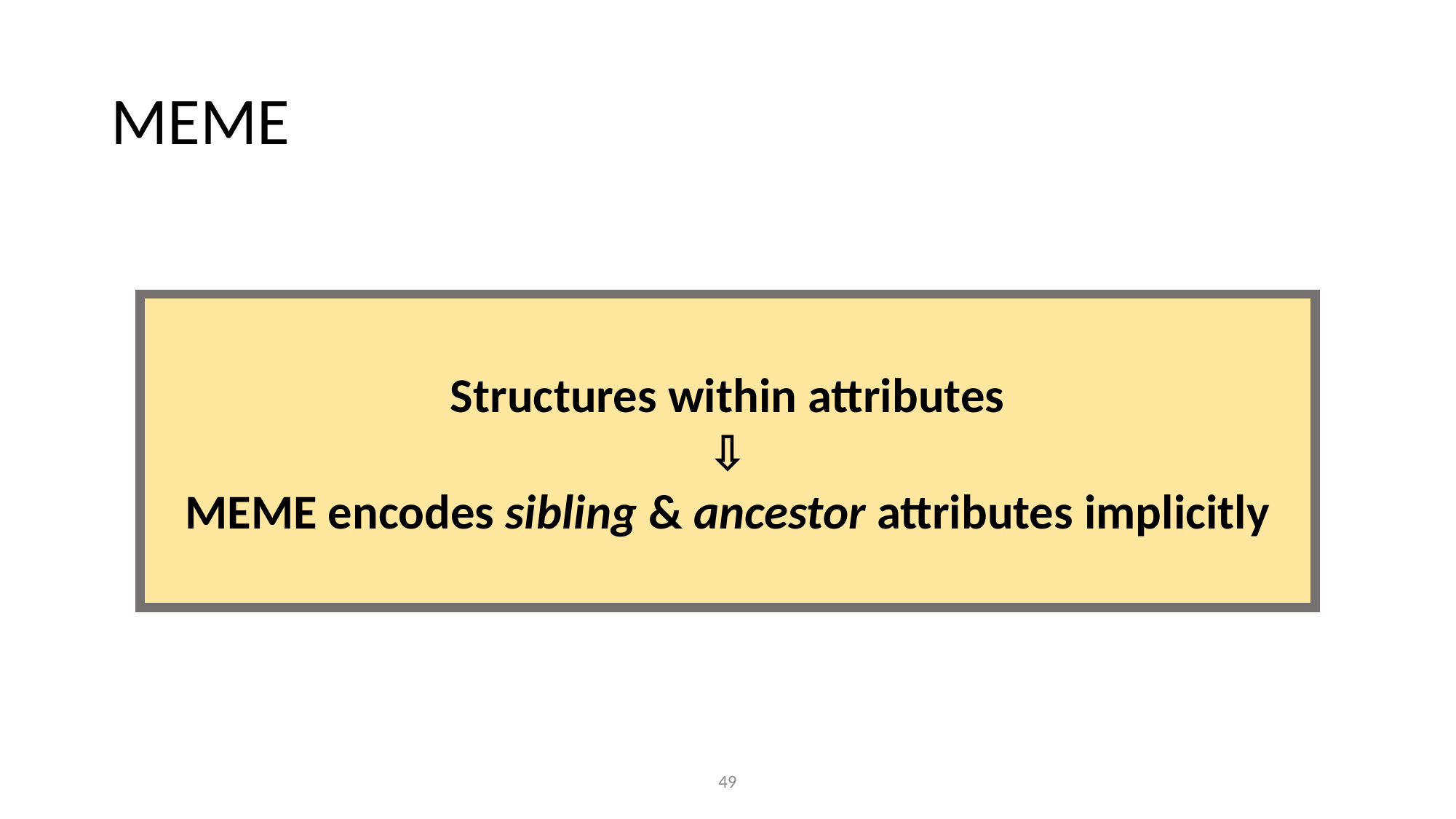

# MEME

Structures within attributes
⇩
MEME encodes sibling & ancestor attributes implicitly
49